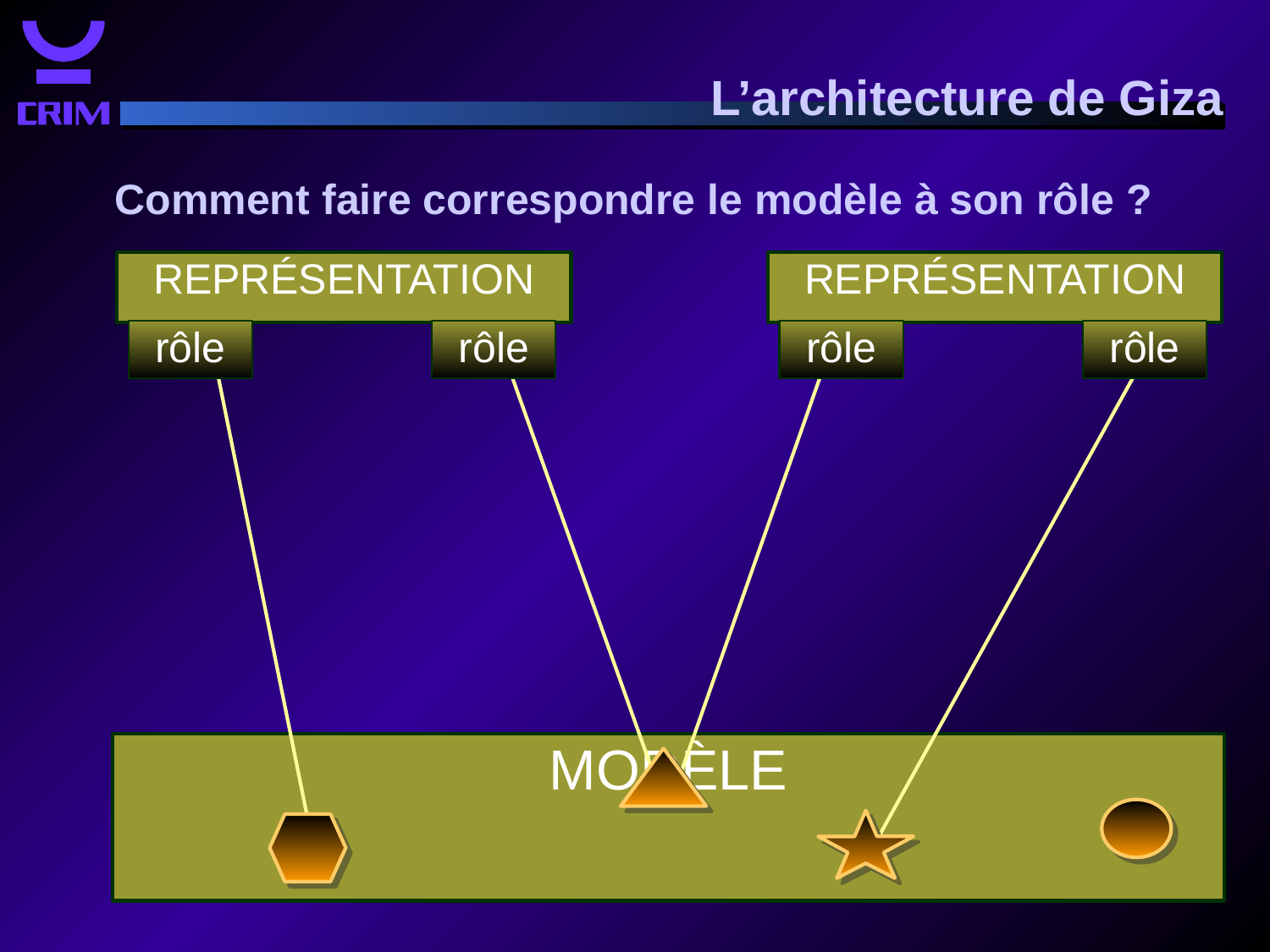

L’architecture de Giza
Comment faire correspondre le modèle à son rôle ?
REPRÉSENTATION
REPRÉSENTATION
rôle
rôle
rôle
rôle

MODÈLE